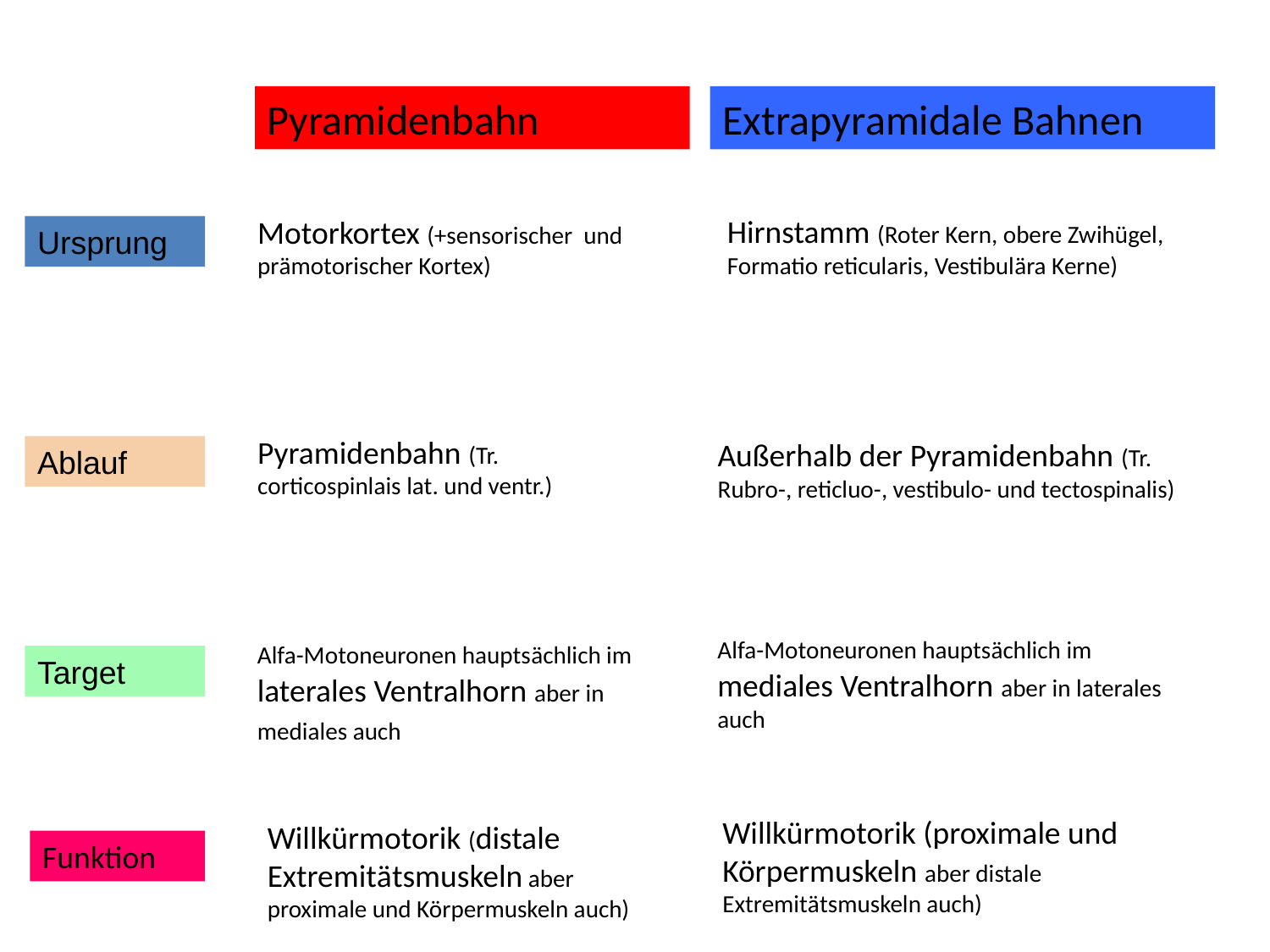

Pyramidenbahn
Extrapyramidale Bahnen
Hirnstamm (Roter Kern, obere Zwihügel, Formatio reticularis, Vestibulära Kerne)
Motorkortex (+sensorischer  und prämotorischer Kortex)
Ursprung
Pyramidenbahn (Tr. corticospinlais lat. und ventr.)
Außerhalb der Pyramidenbahn (Tr. Rubro-, reticluo-, vestibulo- und tectospinalis)
Ablauf
Alfa-Motoneuronen hauptsächlich im mediales Ventralhorn aber in laterales auch

Alfa-Motoneuronen hauptsächlich im laterales Ventralhorn aber in mediales auch
Target
Willkürmotorik (proximale und Körpermuskeln aber distale Extremitätsmuskeln auch)
Willkürmotorik (distale Extremitätsmuskeln aber proximale und Körpermuskeln auch)
Funktion